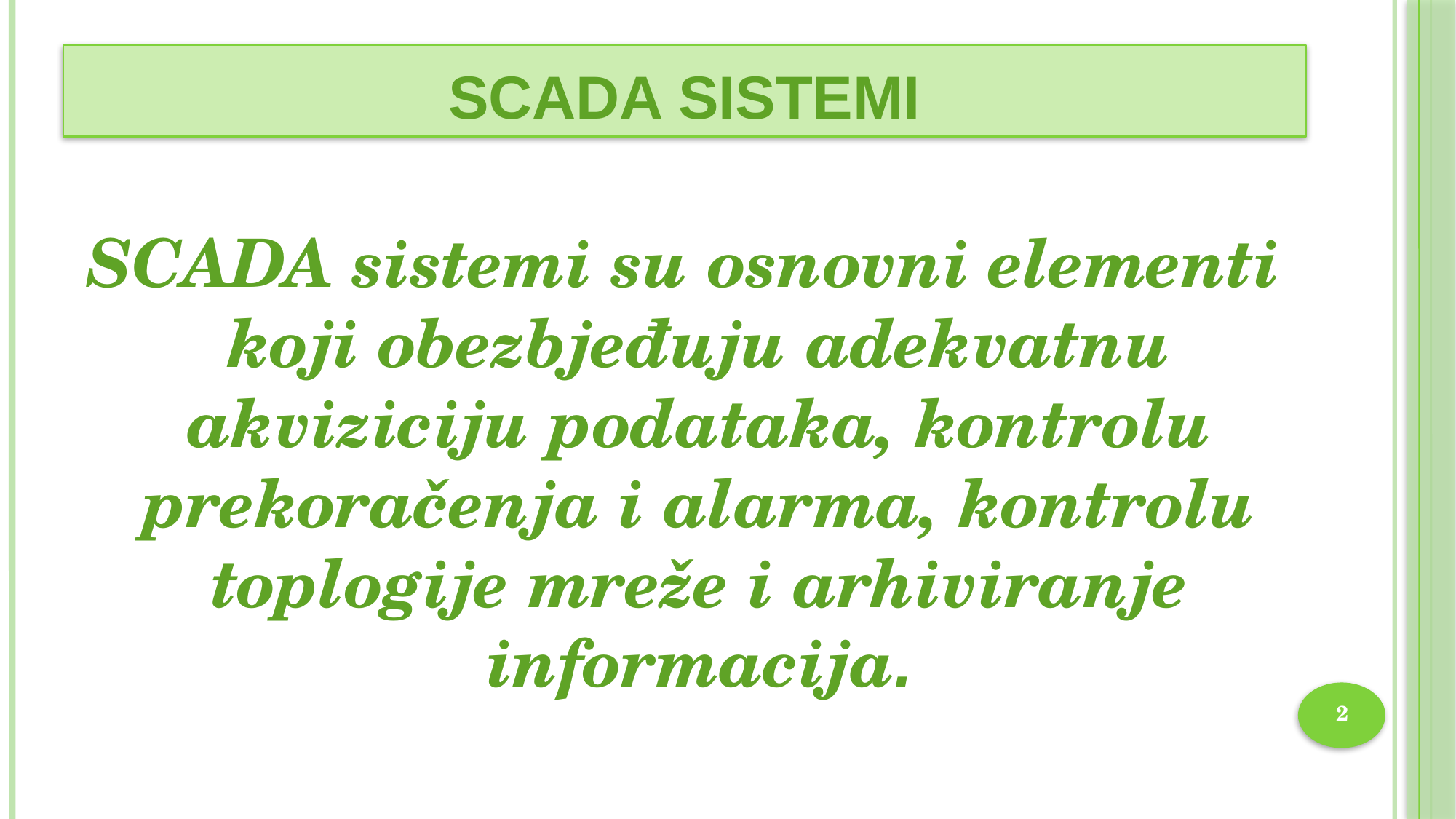

# SCADA SISTEMI
SCADA sistemi su osnovni elementi koji obezbjeđuju adekvatnu akviziciju podataka, kontrolu prekoračenja i alarma, kontrolu toplogije mreže i arhiviranje informacija.
2